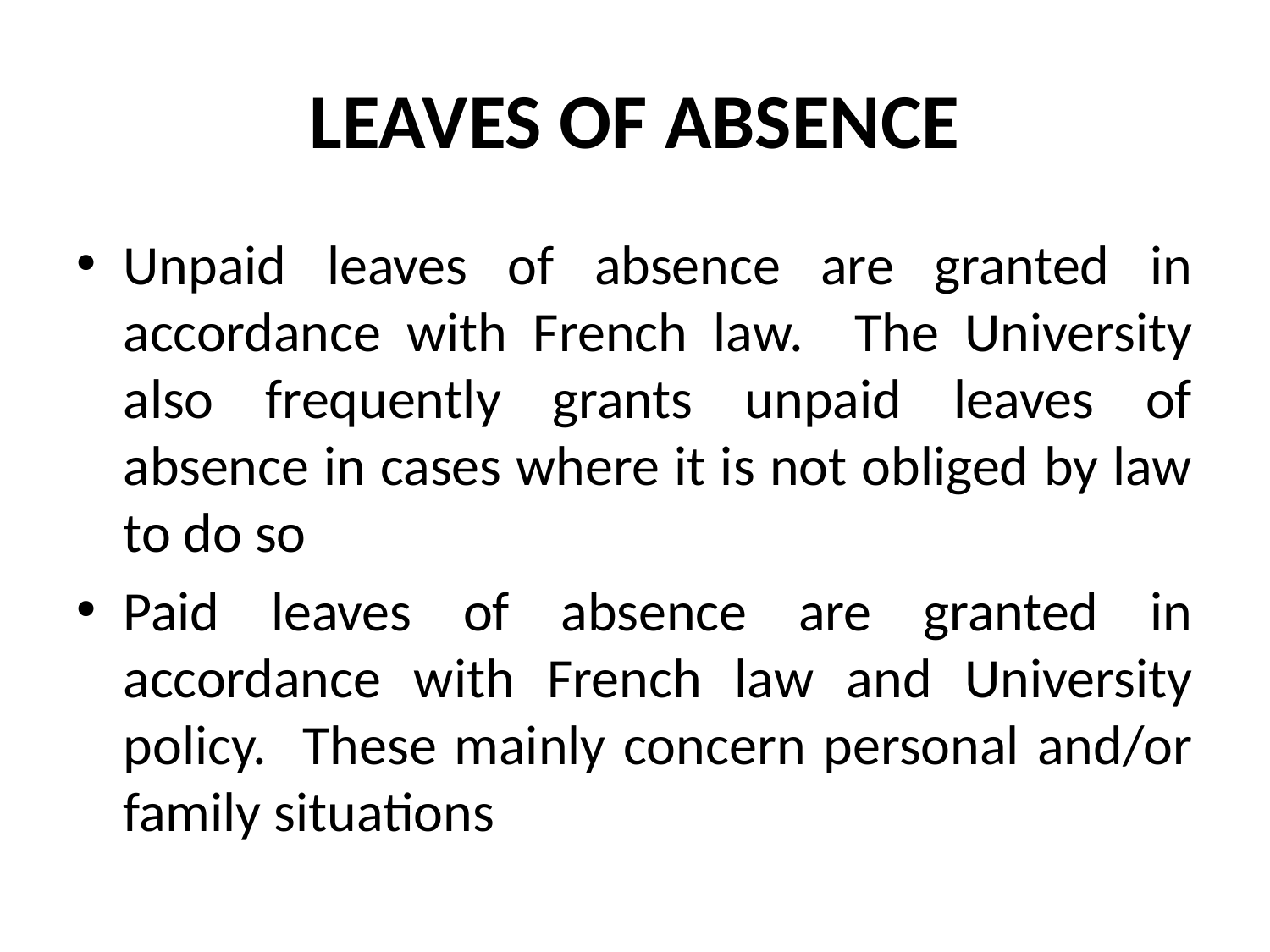

# LEAVES OF ABSENCE
Unpaid leaves of absence are granted in accordance with French law.  The University also frequently grants unpaid leaves of absence in cases where it is not obliged by law to do so
Paid leaves of absence are granted in accordance with French law and University policy.  These mainly concern personal and/or family situations